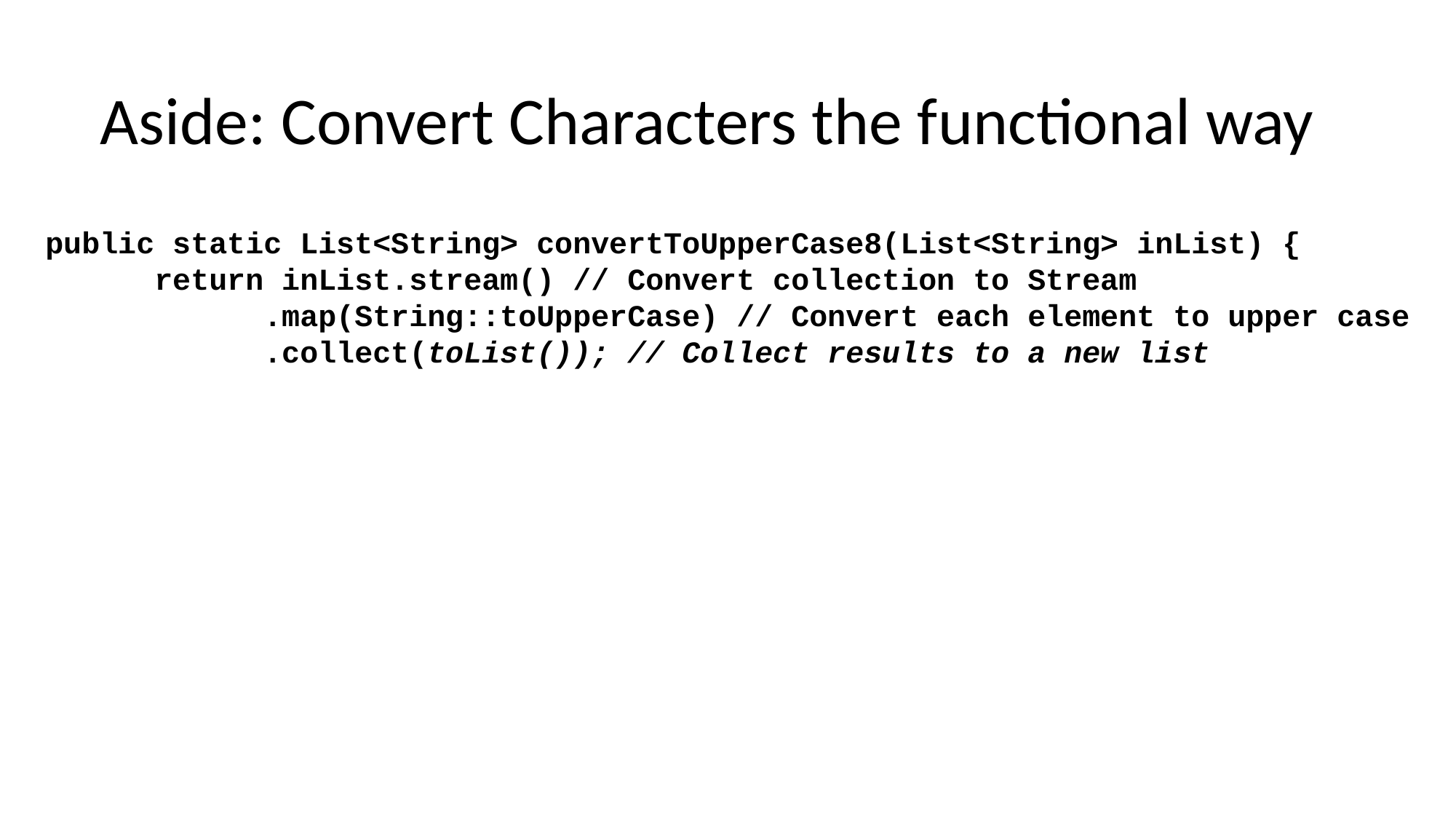

# Aside: Convert Characters the functional way
public static List<String> convertToUpperCase8(List<String> inList) {
	return inList.stream() // Convert collection to Stream
		.map(String::toUpperCase) // Convert each element to upper case
		.collect(toList()); // Collect results to a new list